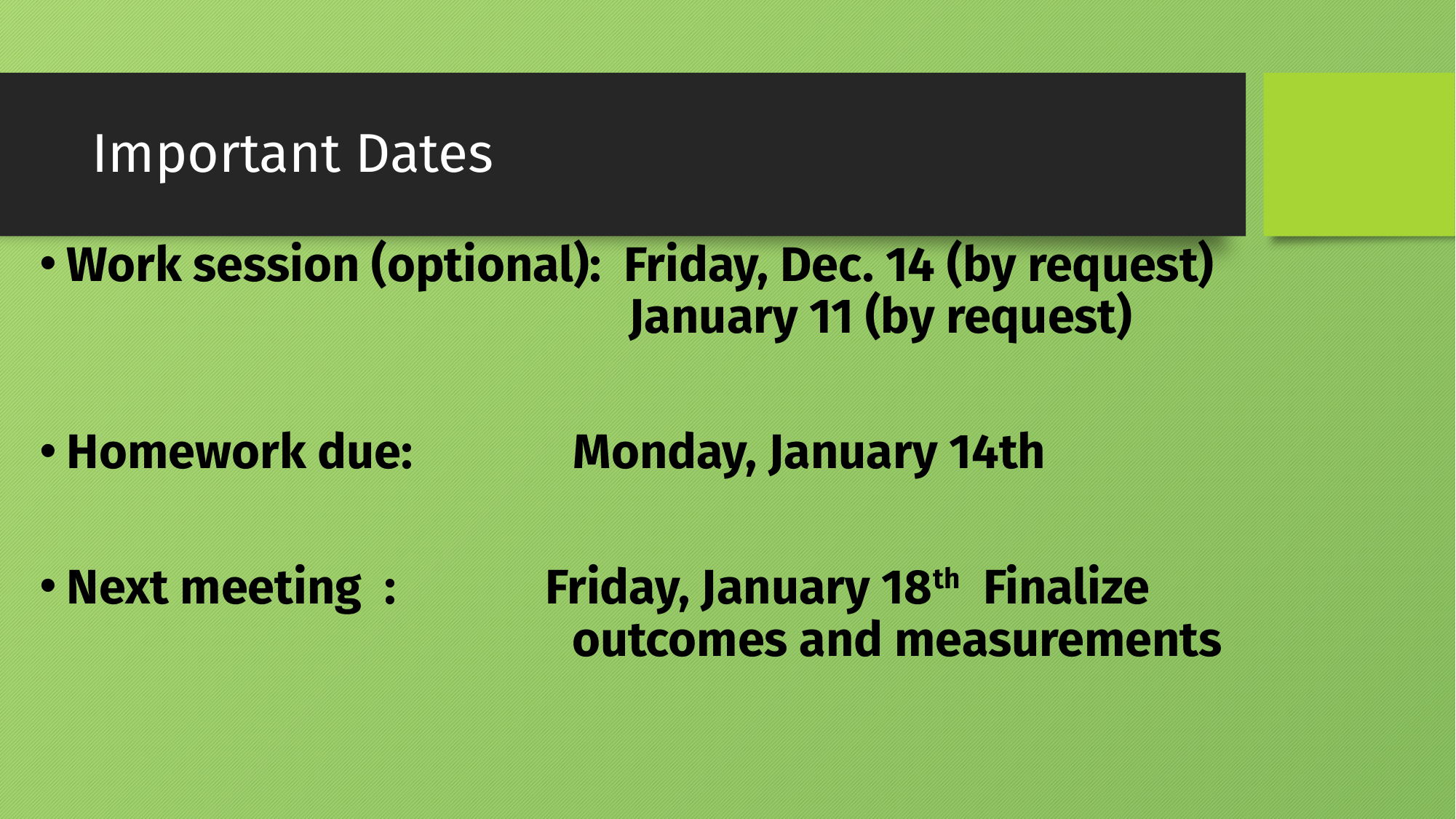

# Important Dates
Work session (optional):  Friday, Dec. 14 (by request)	               				           January 11 (by request)

Homework due:              Monday, January 14th

Next meeting  :             Friday, January 18th  Finalize 						      outcomes and measurements